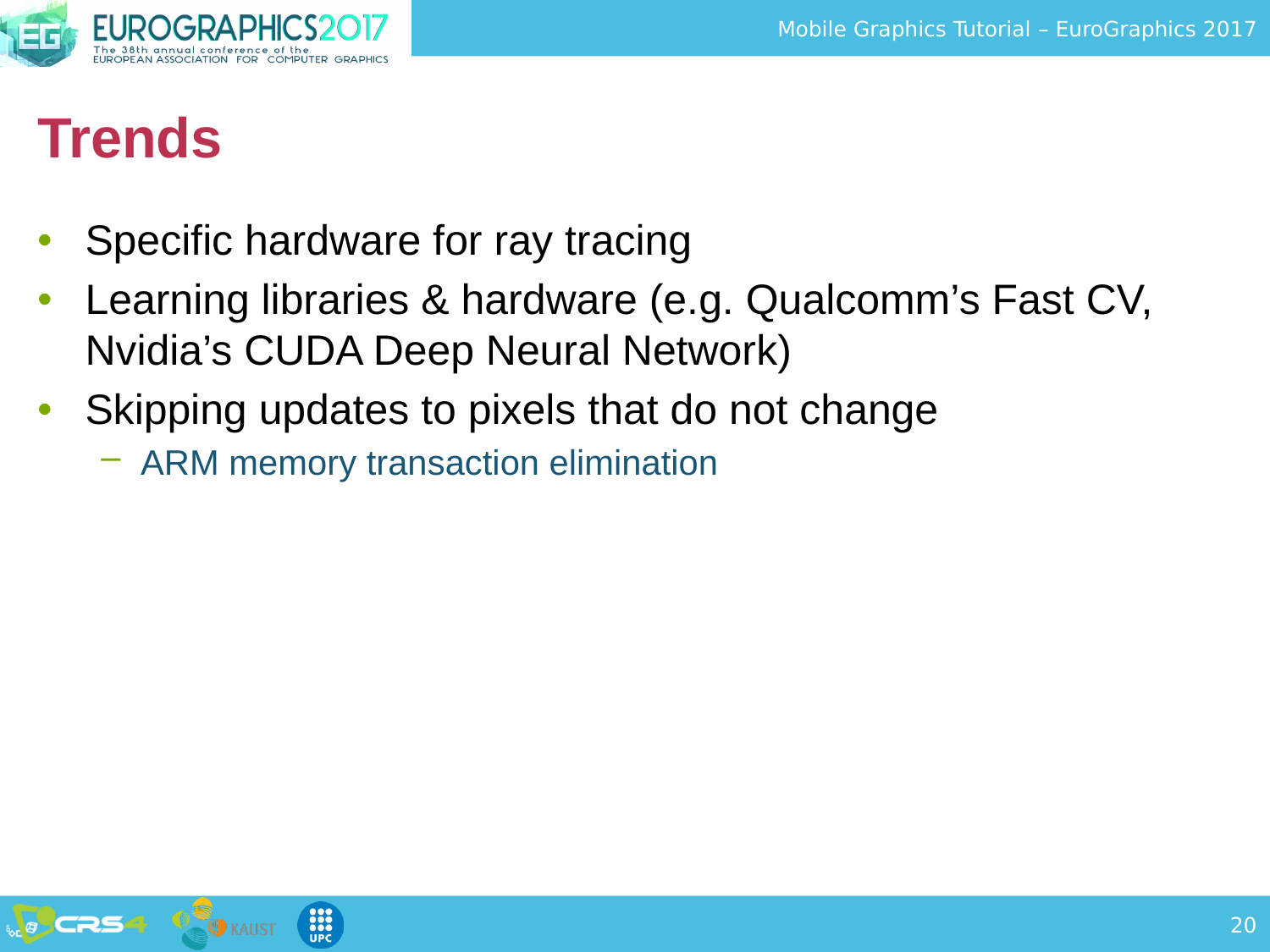

# Trends
Specific hardware for ray tracing
Learning libraries & hardware (e.g. Qualcomm’s Fast CV, Nvidia’s CUDA Deep Neural Network)
Skipping updates to pixels that do not change
ARM memory transaction elimination
20